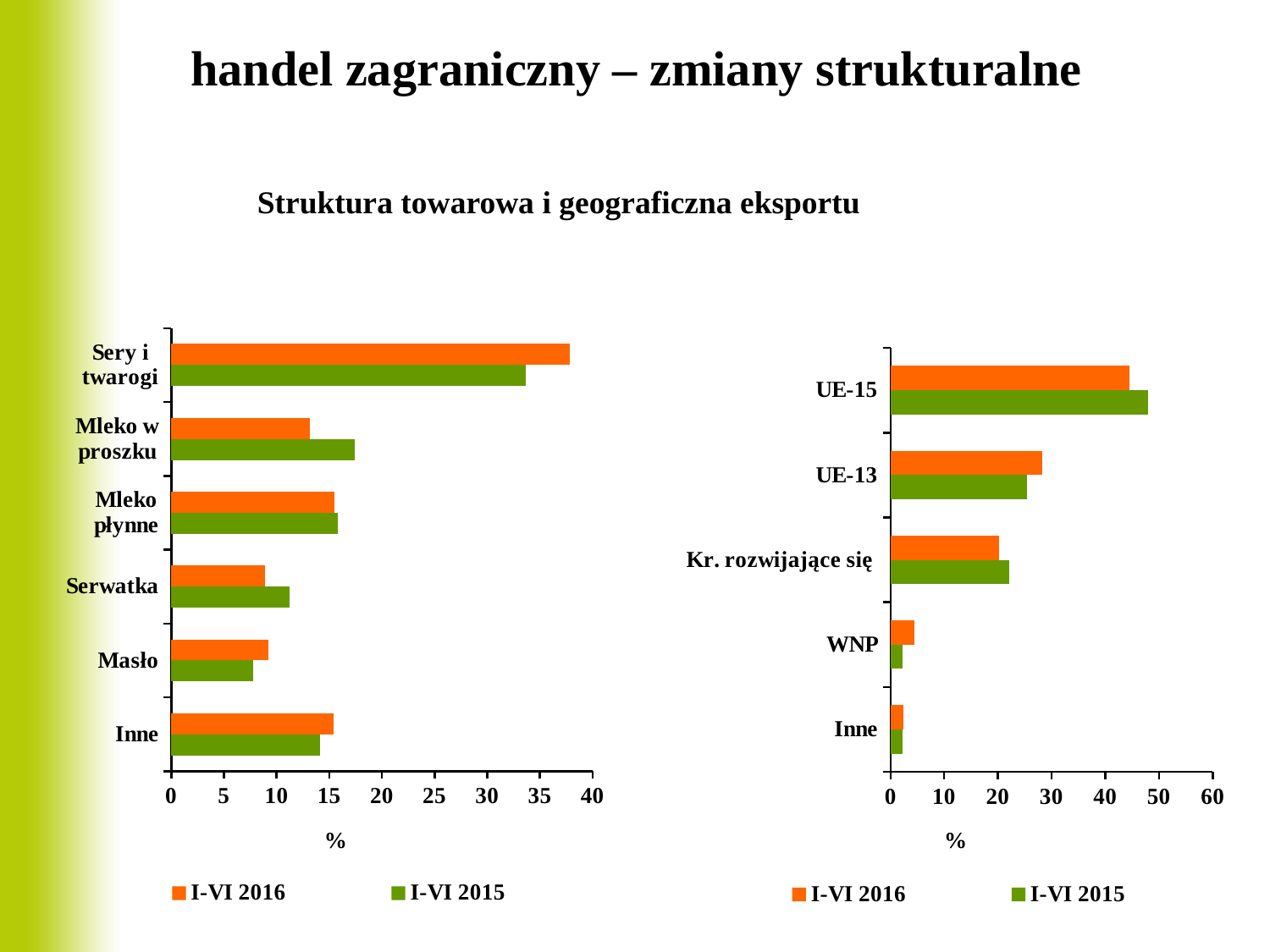

# handel zagraniczny – zmiany strukturalne
Struktura towarowa i geograficzna eksportu

### Chart

| Category | I-VI 2015 | I-VI 2016 |
|---|---|---|
| Inne | 14.1 | 15.4 |
| Masło | 7.8 | 9.2 |
| Serwatka | 11.2 | 8.9 |
| Mleko płynne | 15.8 | 15.5 |
| Mleko w proszku | 17.4 | 13.2 |
| Sery i twarogi | 33.7 | 37.8 |

### Chart

| Category | I-VI 2015 | I-VI 2016 |
|---|---|---|
| Inne | 2.3 | 2.4 |
| WNP | 2.2 | 4.5 |
| Kr. rozwijające się  | 22.1 | 20.3 |
| UE-13 | 25.4 | 28.3 |
| UE-15 | 48.0 | 44.5 |